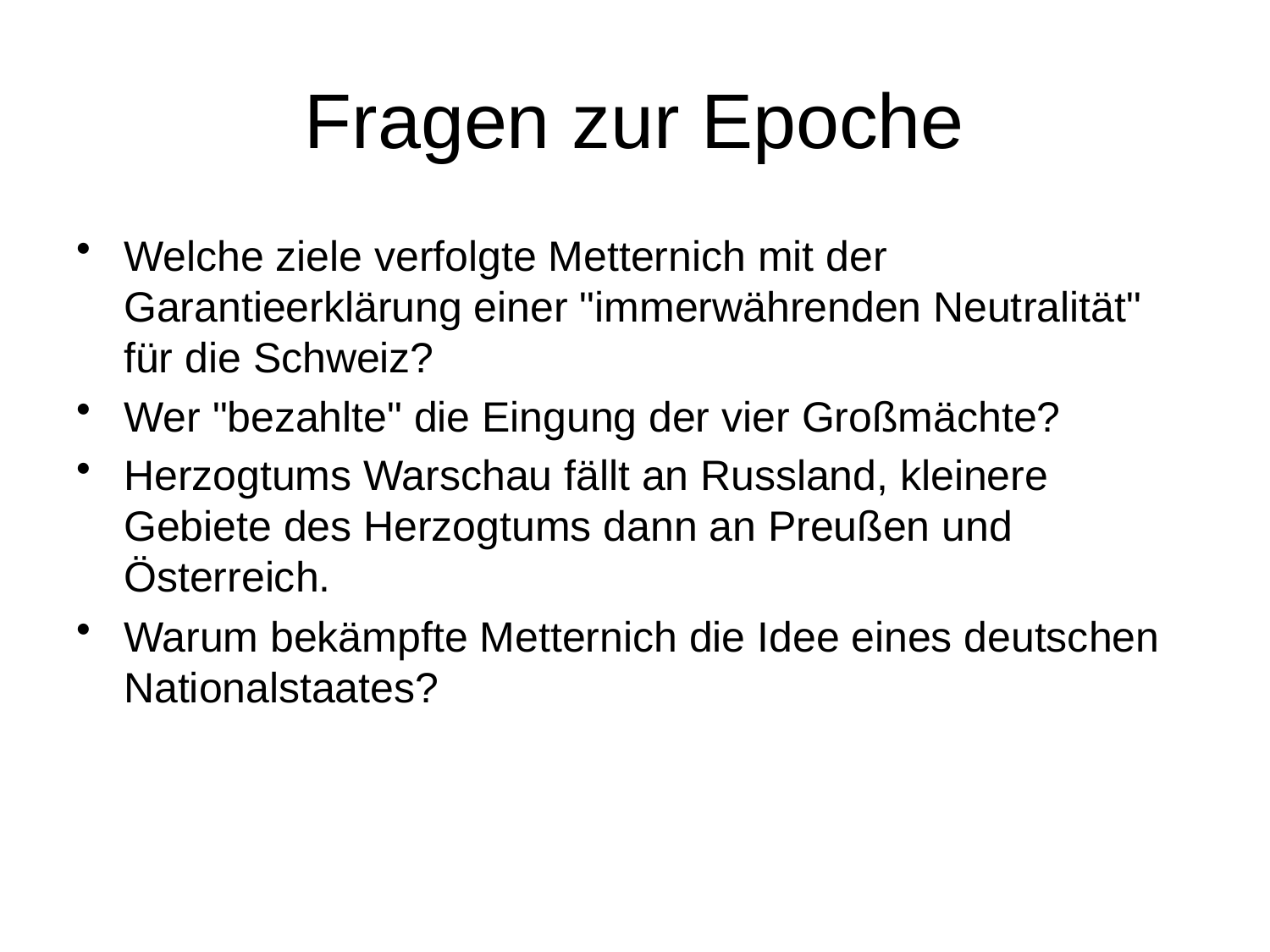

# Fragen zur Epoche
Welche ziele verfolgte Metternich mit der Garantieerklärung einer "immerwährenden Neutralität" für die Schweiz?
Wer "bezahlte" die Eingung der vier Großmächte?
Herzogtums Warschau fällt an Russland, kleinere Gebiete des Herzogtums dann an Preußen und Österreich.
Warum bekämpfte Metternich die Idee eines deutschen Nationalstaates?